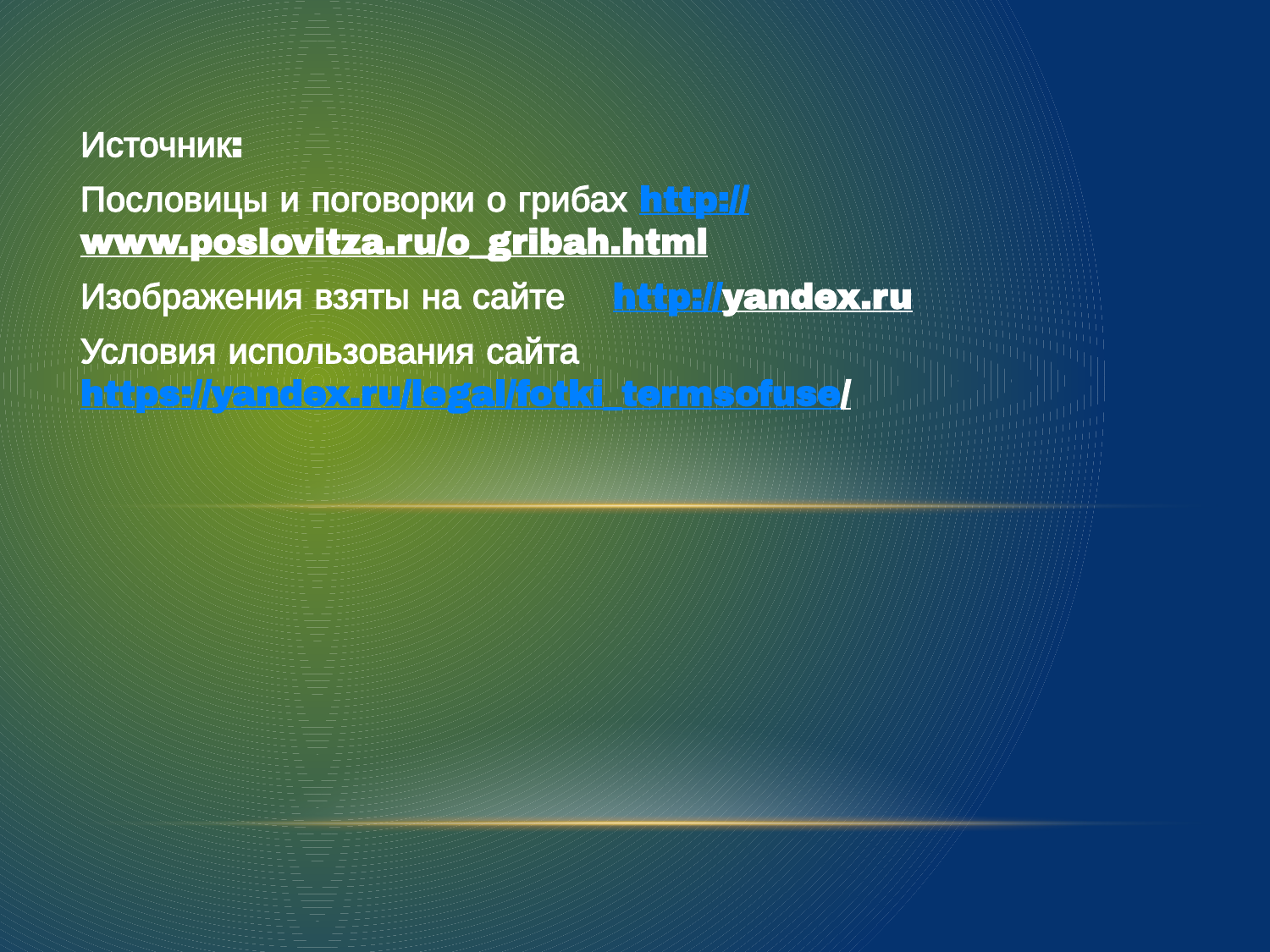

Источник:
Пословицы и поговорки о грибах http://www.poslovitza.ru/o_gribah.html
Изображения взяты на сайте    http://yandex.ru
Условия использования сайта https://yandex.ru/legal/fotki_termsofuse/